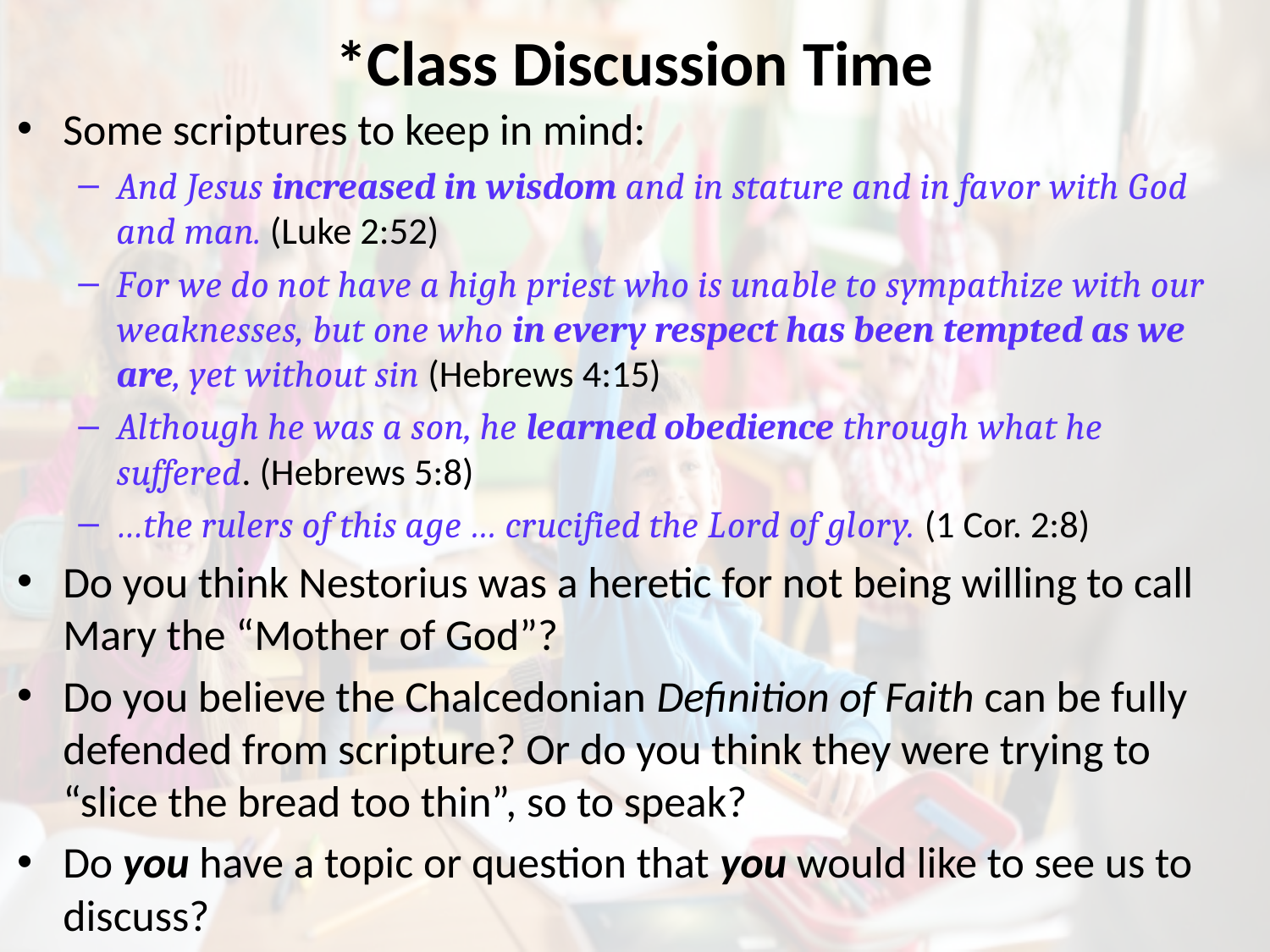

# *Class Discussion Time
Some scriptures to keep in mind:
And Jesus increased in wisdom and in stature and in favor with God and man. (Luke 2:52)
For we do not have a high priest who is unable to sympathize with our weaknesses, but one who in every respect has been tempted as we are, yet without sin (Hebrews 4:15)
Although he was a son, he learned obedience through what he suffered. (Hebrews 5:8)
…the rulers of this age … crucified the Lord of glory. (1 Cor. 2:8)
Do you think Nestorius was a heretic for not being willing to call Mary the “Mother of God”?
Do you believe the Chalcedonian Definition of Faith can be fully defended from scripture? Or do you think they were trying to “slice the bread too thin”, so to speak?
Do you have a topic or question that you would like to see us to discuss?